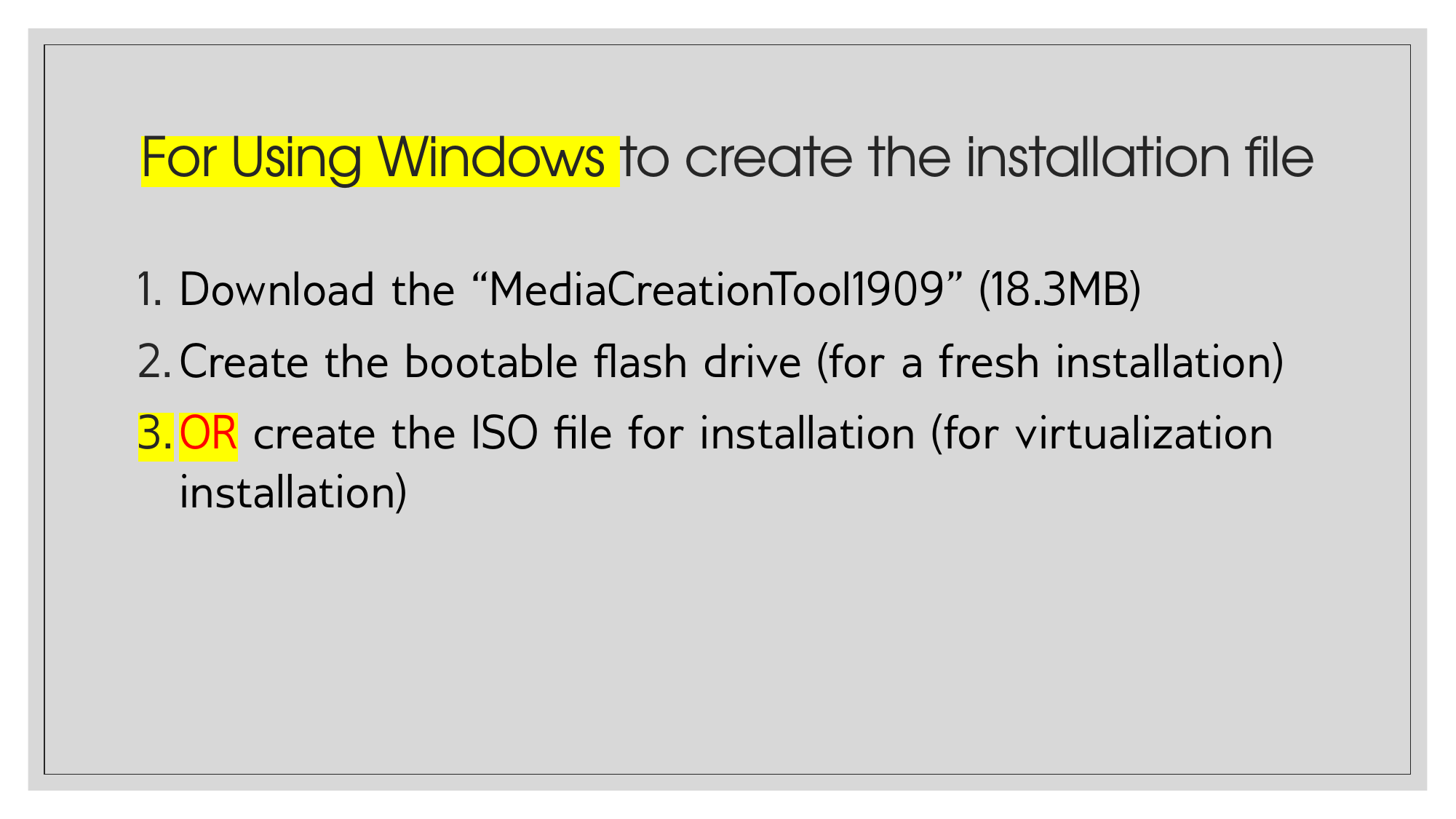

# For Using Windows to create the installation file
Download the “MediaCreationTool1909” (18.3MB)
Create the bootable flash drive (for a fresh installation)
OR create the ISO file for installation (for virtualization installation)